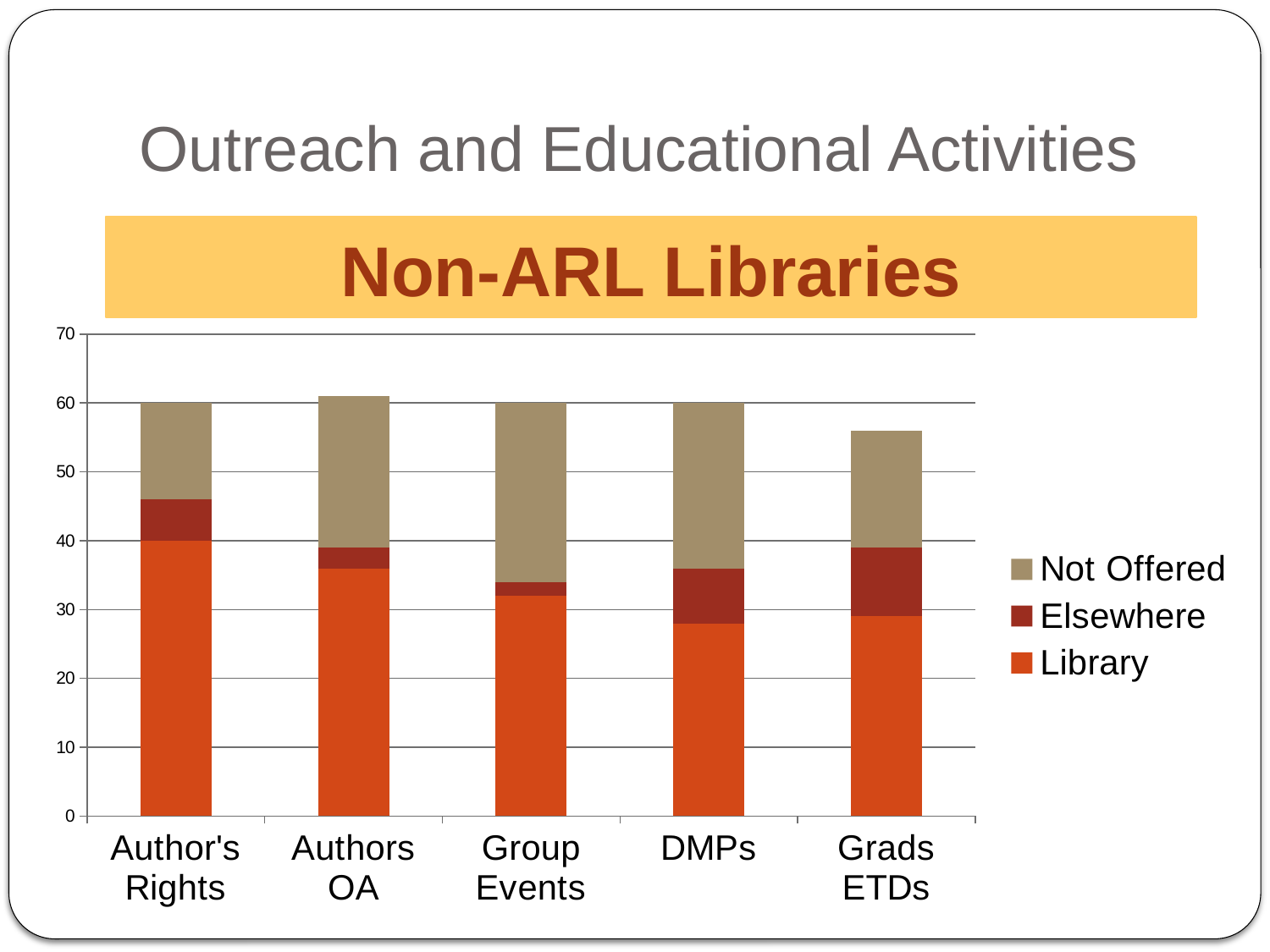

# Outreach and Educational Activities
Non-ARL Libraries

### Chart

| Category | Library  | Elsewhere | Not Offered |
|---|---|---|---|
| Author's Rights | 40.0 | 6.0 | 14.0 |
| Authors OA | 36.0 | 3.0 | 22.0 |
| Group Events | 32.0 | 2.0 | 26.0 |
| DMPs | 28.0 | 8.0 | 24.0 |
| Grads ETDs | 29.0 | 10.0 | 17.0 |